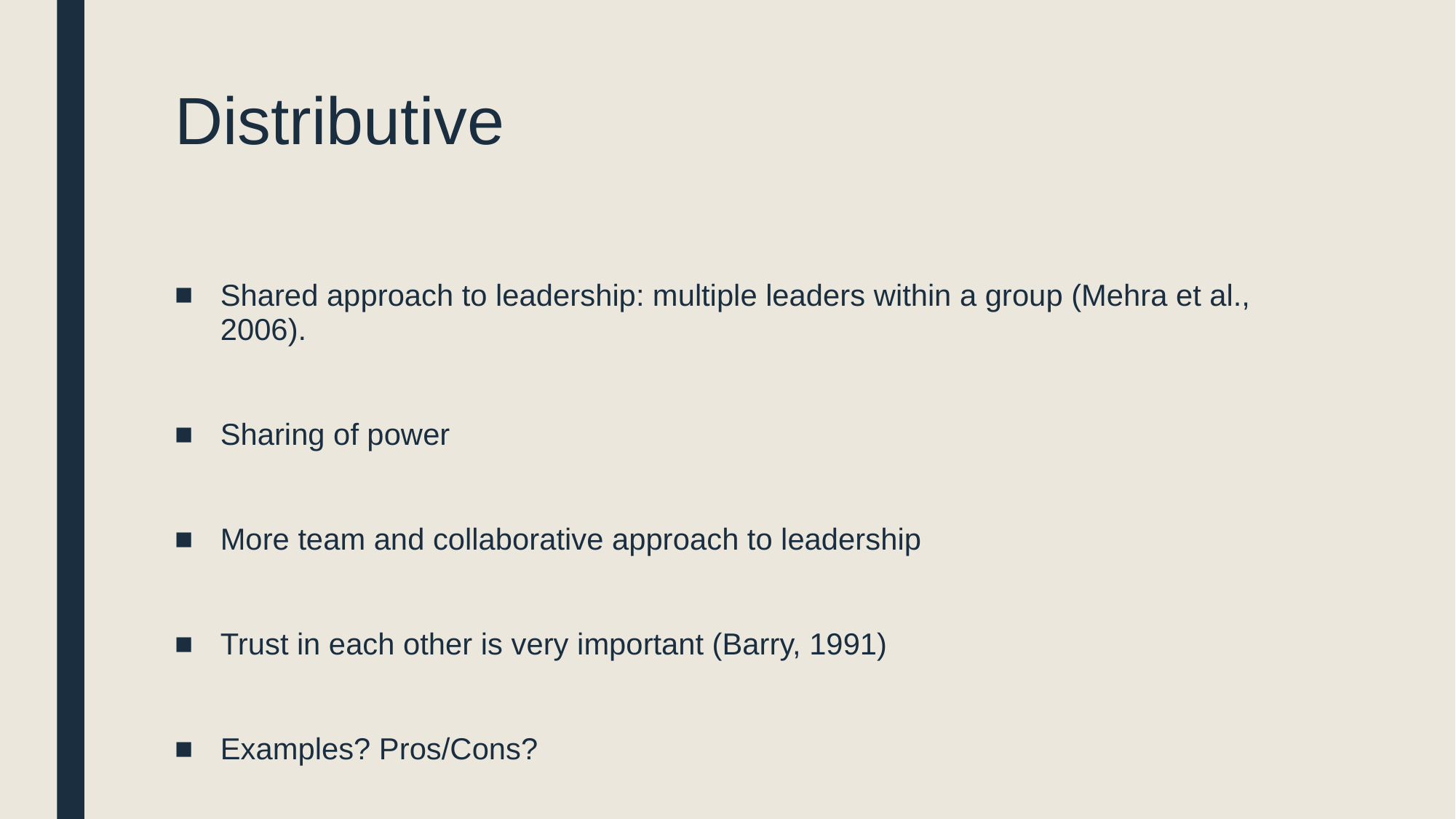

# Distributive
Shared approach to leadership: multiple leaders within a group (Mehra et al., 2006).

Sharing of power

More team and collaborative approach to leadership

Trust in each other is very important (Barry, 1991)

Examples? Pros/Cons?